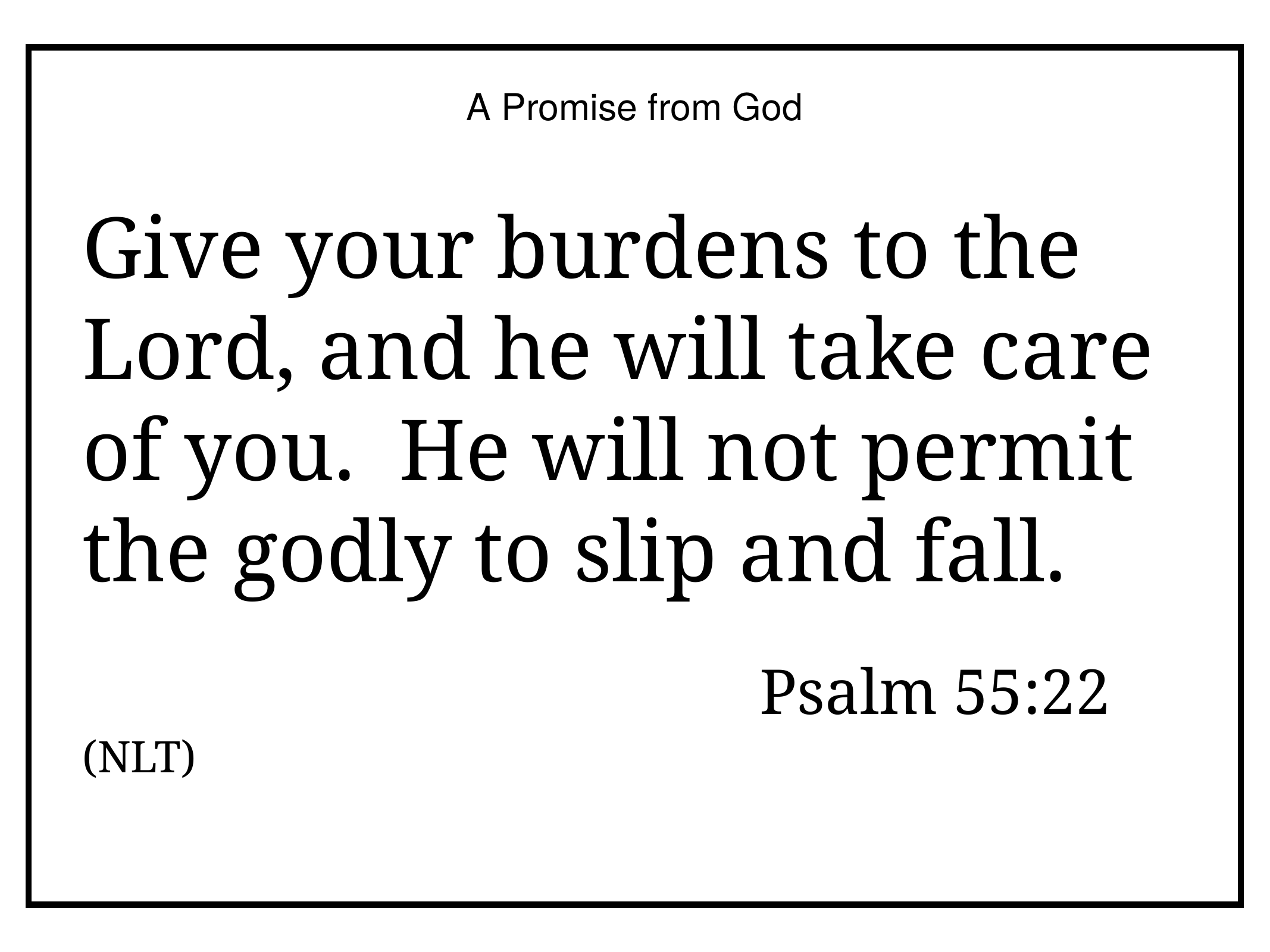

A Promise from God
# Give your burdens to the Lord, and he will take care of you.  He will not permit the godly to slip and fall.

                                   Psalm 55:22 (NLT)